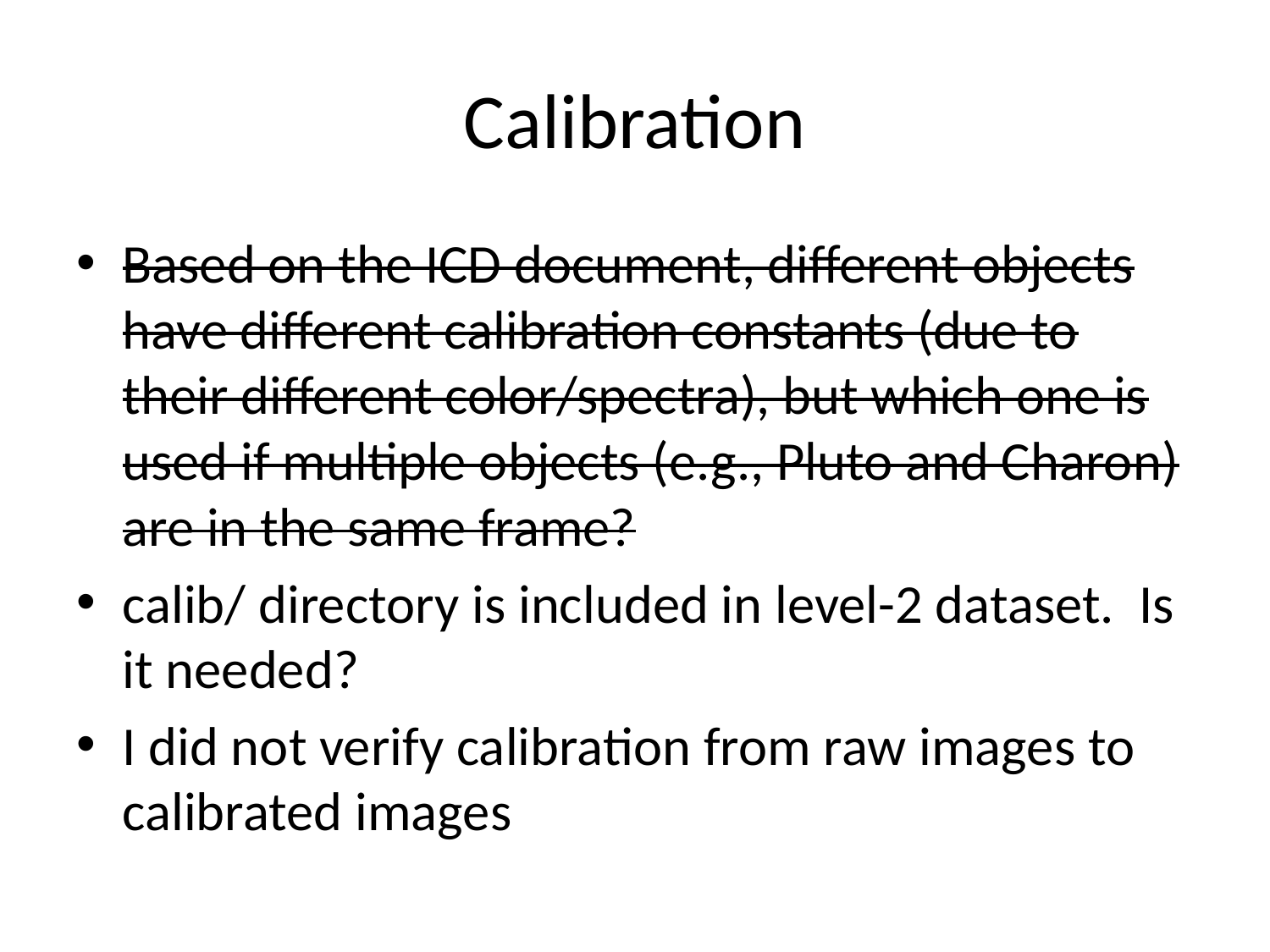

# Calibration
Based on the ICD document, different objects have different calibration constants (due to their different color/spectra), but which one is used if multiple objects (e.g., Pluto and Charon) are in the same frame?
calib/ directory is included in level-2 dataset.  Is it needed?
I did not verify calibration from raw images to calibrated images